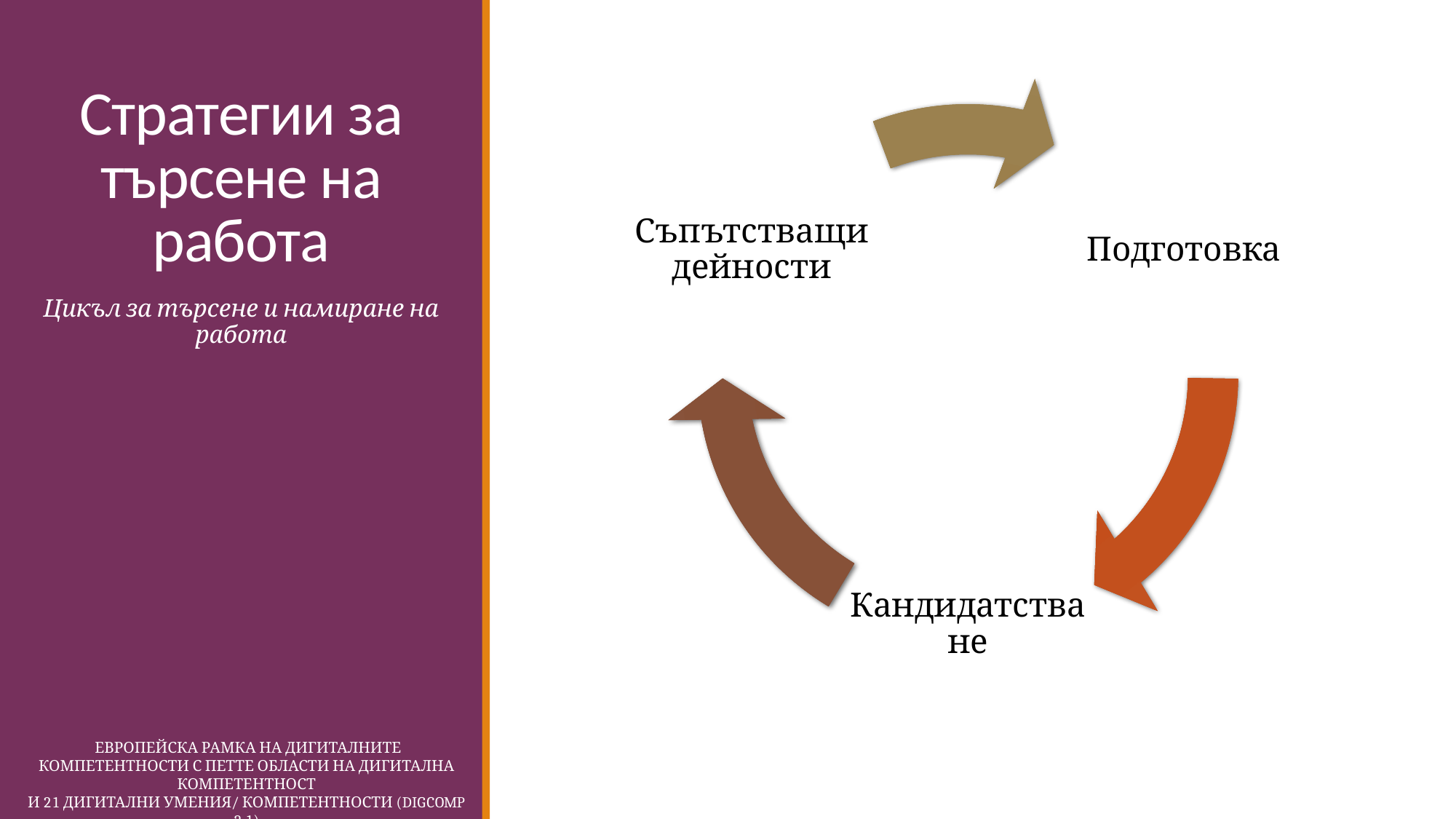

Подготовка
Кандидатстване
Съпътстващи дейности
# Стратегии за търсене на работа
Цикъл за търсене и намиране на работа
 Европейска Рамка на дигиталните компетентности с петте области на дигитална компетентност
и 21 дигитални умения/ компетентности (DigComp 2.1)